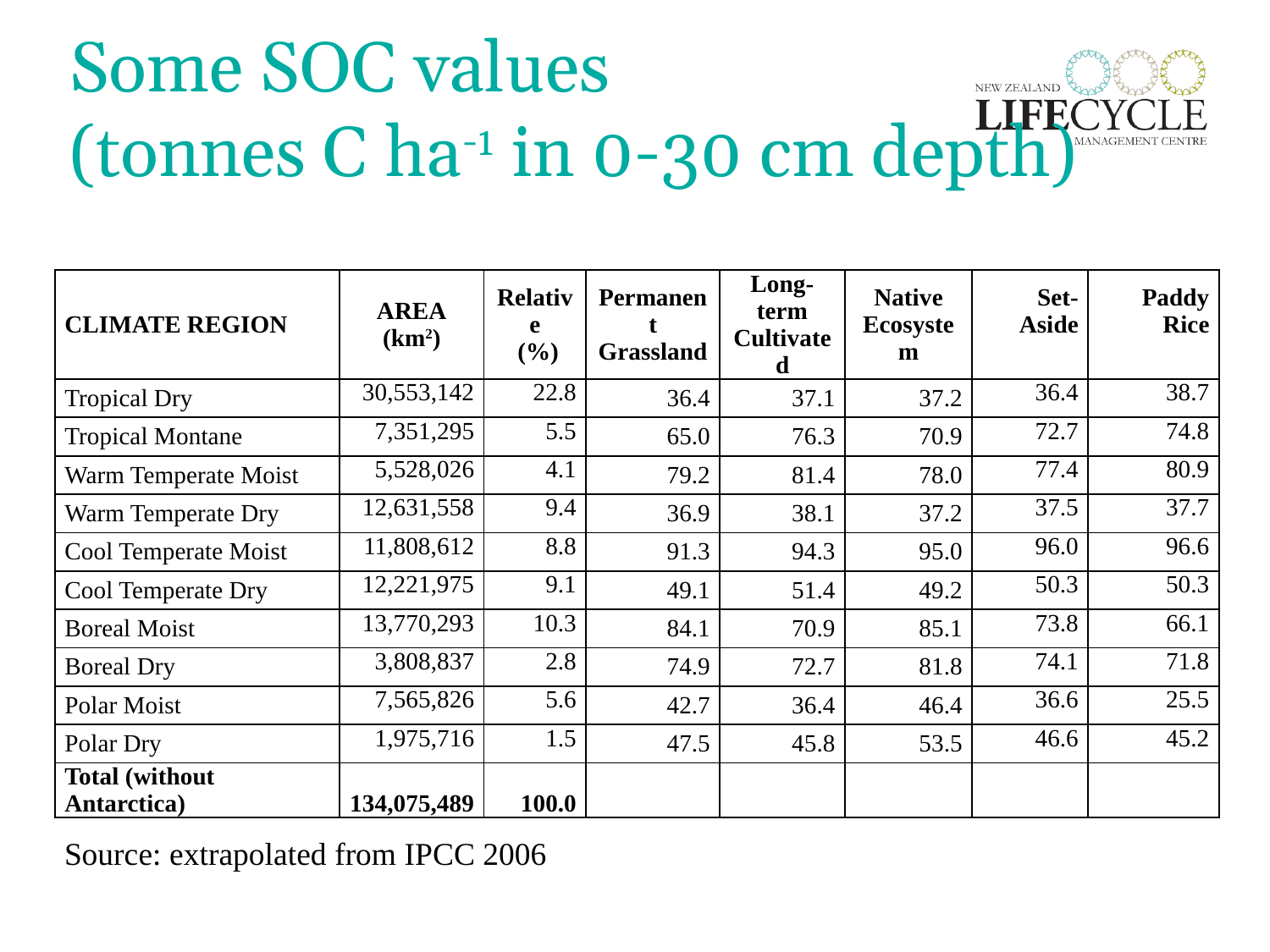

# Some SOC values (tonnes C ha-1 in 0-30 cm depth)
| CLIMATE REGION | AREA (km2) | Relative (%) | Permanent Grassland | Long-term Cultivated | Native Ecosystem | Set-Aside | Paddy Rice |
| --- | --- | --- | --- | --- | --- | --- | --- |
| Tropical Dry | 30,553,142 | 22.8 | 36.4 | 37.1 | 37.2 | 36.4 | 38.7 |
| Tropical Montane | 7,351,295 | 5.5 | 65.0 | 76.3 | 70.9 | 72.7 | 74.8 |
| Warm Temperate Moist | 5,528,026 | 4.1 | 79.2 | 81.4 | 78.0 | 77.4 | 80.9 |
| Warm Temperate Dry | 12,631,558 | 9.4 | 36.9 | 38.1 | 37.2 | 37.5 | 37.7 |
| Cool Temperate Moist | 11,808,612 | 8.8 | 91.3 | 94.3 | 95.0 | 96.0 | 96.6 |
| Cool Temperate Dry | 12,221,975 | 9.1 | 49.1 | 51.4 | 49.2 | 50.3 | 50.3 |
| Boreal Moist | 13,770,293 | 10.3 | 84.1 | 70.9 | 85.1 | 73.8 | 66.1 |
| Boreal Dry | 3,808,837 | 2.8 | 74.9 | 72.7 | 81.8 | 74.1 | 71.8 |
| Polar Moist | 7,565,826 | 5.6 | 42.7 | 36.4 | 46.4 | 36.6 | 25.5 |
| Polar Dry | 1,975,716 | 1.5 | 47.5 | 45.8 | 53.5 | 46.6 | 45.2 |
| Total (without Antarctica) | 134,075,489 | 100.0 |  |  |  |  |  |
Source: extrapolated from IPCC 2006